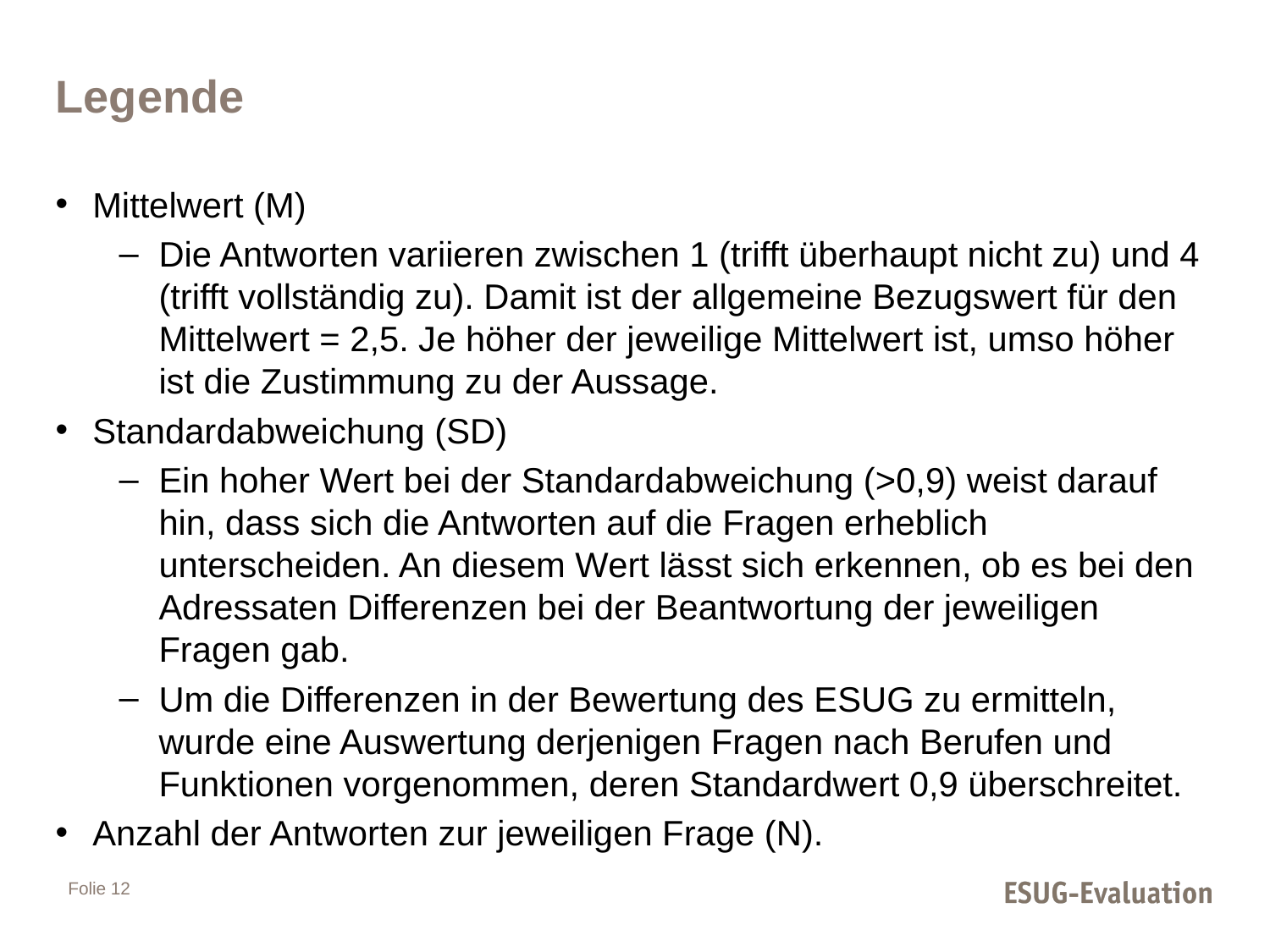

# Legende
Mittelwert (M)
Die Antworten variieren zwischen 1 (trifft überhaupt nicht zu) und 4 (trifft vollständig zu). Damit ist der allgemeine Bezugswert für den Mittelwert = 2,5. Je höher der jeweilige Mittelwert ist, umso höher ist die Zustimmung zu der Aussage.
Standardabweichung (SD)
Ein hoher Wert bei der Standardabweichung (>0,9) weist darauf hin, dass sich die Antworten auf die Fragen erheblich unterscheiden. An diesem Wert lässt sich erkennen, ob es bei den Adressaten Differenzen bei der Beantwortung der jeweiligen Fragen gab.
Um die Differenzen in der Bewertung des ESUG zu ermitteln, wurde eine Auswertung derjenigen Fragen nach Berufen und Funktionen vorgenommen, deren Standardwert 0,9 überschreitet.
Anzahl der Antworten zur jeweiligen Frage (N).
Folie 12